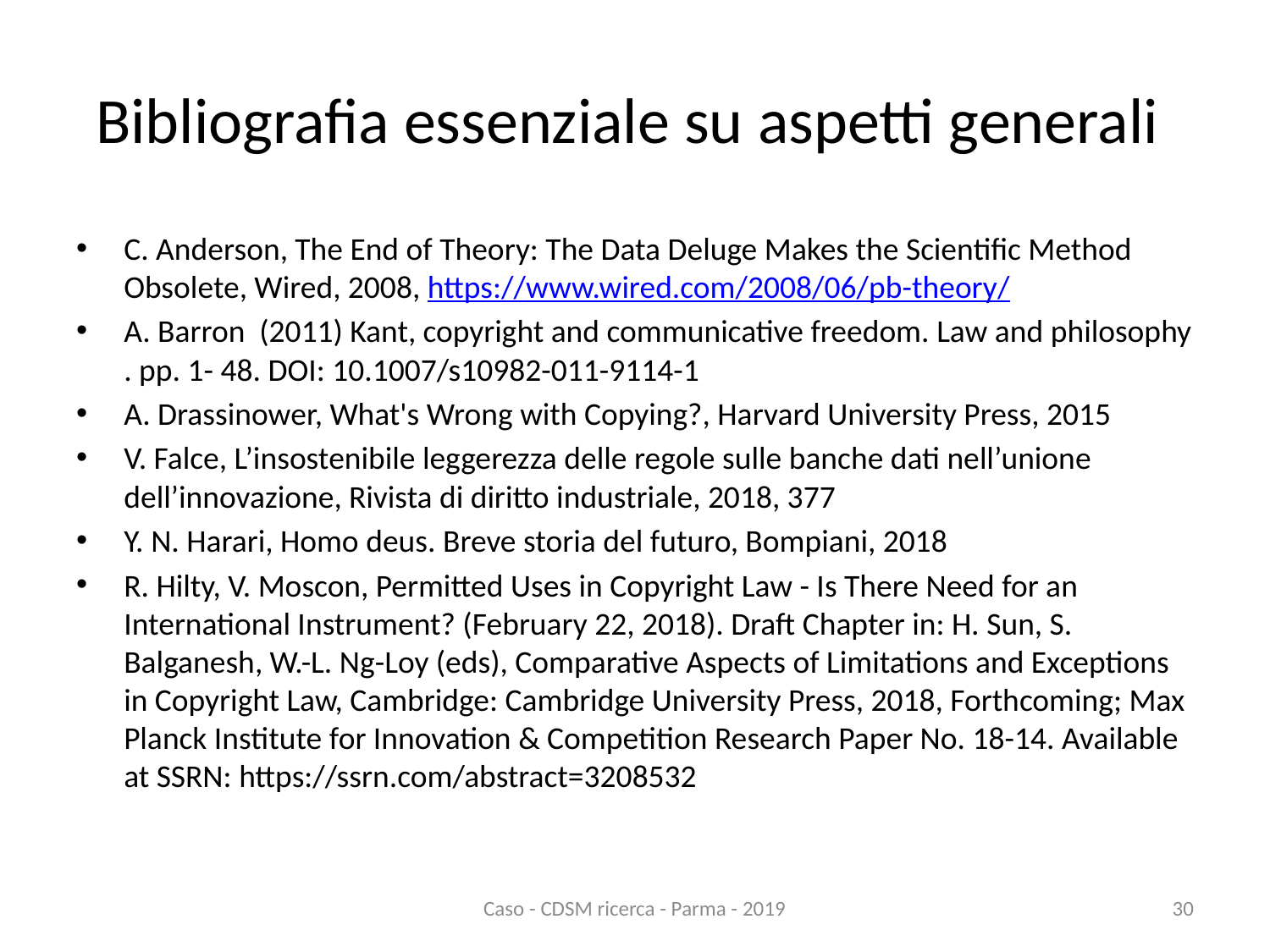

# Bibliografia essenziale su aspetti generali
C. Anderson, The End of Theory: The Data Deluge Makes the Scientific Method Obsolete, Wired, 2008, https://www.wired.com/2008/06/pb-theory/
A. Barron  (2011) Kant, copyright and communicative freedom. Law and philosophy . pp. 1- 48. DOI: 10.1007/s10982-011-9114-1
A. Drassinower, What's Wrong with Copying?, Harvard University Press, 2015
V. Falce, L’insostenibile leggerezza delle regole sulle banche dati nell’unione dell’innovazione, Rivista di diritto industriale, 2018, 377
Y. N. Harari, Homo deus. Breve storia del futuro, Bompiani, 2018
R. Hilty, V. Moscon, Permitted Uses in Copyright Law - Is There Need for an International Instrument? (February 22, 2018). Draft Chapter in: H. Sun, S. Balganesh, W.-L. Ng-Loy (eds), Comparative Aspects of Limitations and Exceptions in Copyright Law, Cambridge: Cambridge University Press, 2018, Forthcoming; Max Planck Institute for Innovation & Competition Research Paper No. 18-14. Available at SSRN: https://ssrn.com/abstract=3208532

Caso - CDSM ricerca - Parma - 2019
30